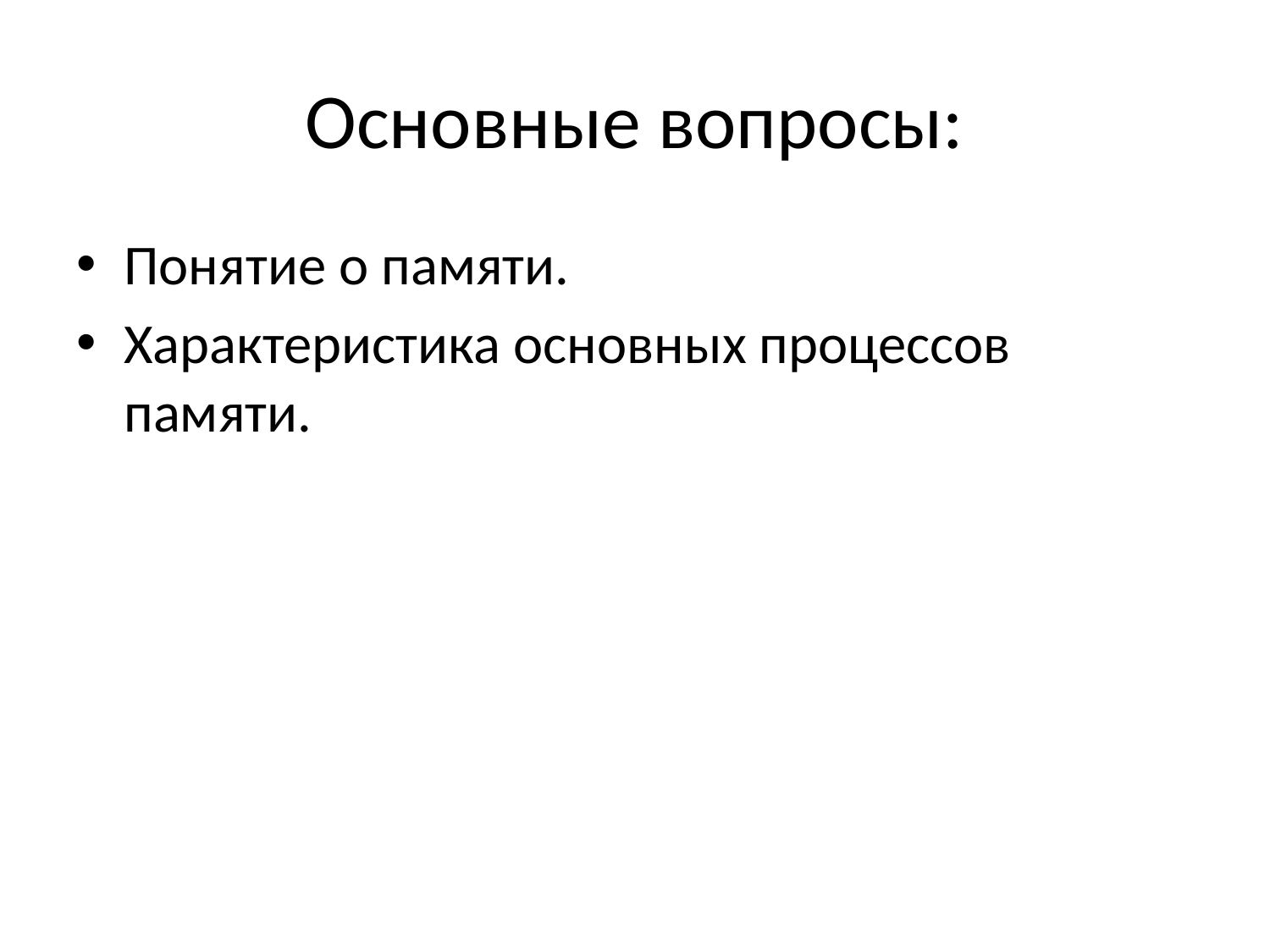

# Основные вопросы:
Понятие о памяти.
Характеристика основных процессов памяти.